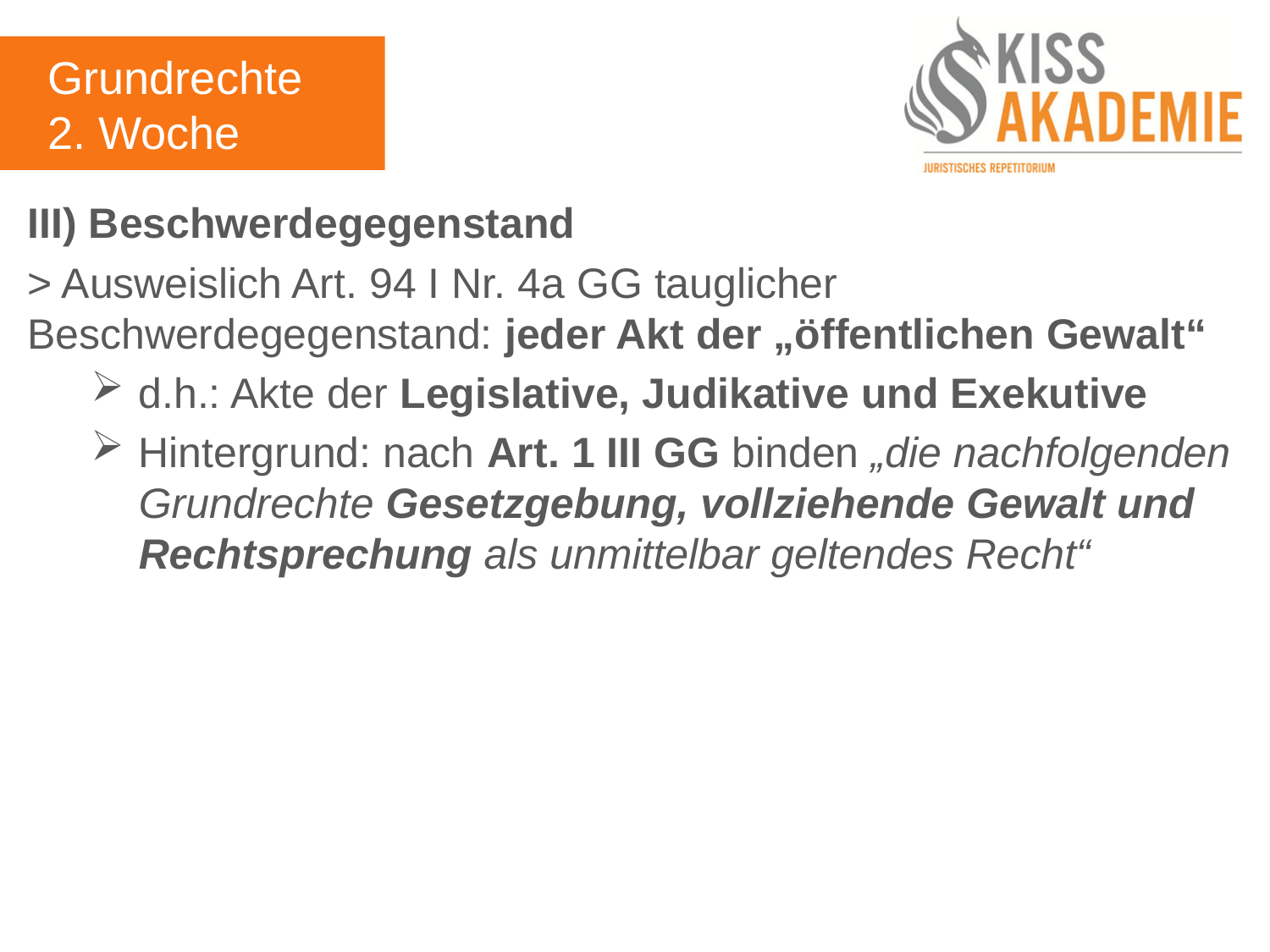

Grundrechte
2. Woche
III) Beschwerdegegenstand
> Ausweislich Art. 94 I Nr. 4a GG tauglicher Beschwerdegegenstand: jeder Akt der „öffentlichen Gewalt“
d.h.: Akte der Legislative, Judikative und Exekutive
Hintergrund: nach Art. 1 III GG binden „die nachfolgenden Grundrechte Gesetzgebung, vollziehende Gewalt und Rechtsprechung als unmittelbar geltendes Recht“